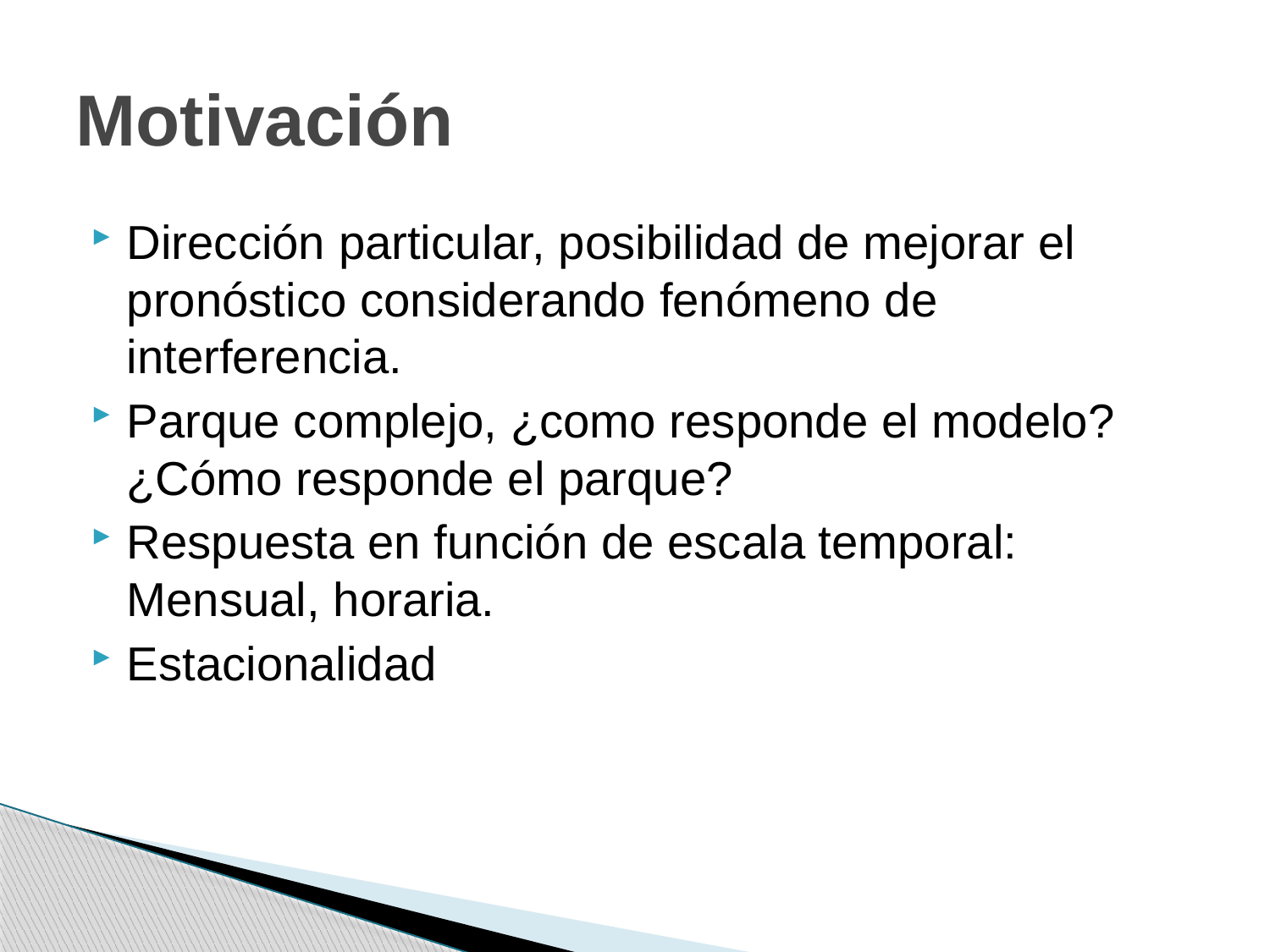

# Motivación
Dirección particular, posibilidad de mejorar el pronóstico considerando fenómeno de interferencia.
Parque complejo, ¿como responde el modelo? ¿Cómo responde el parque?
Respuesta en función de escala temporal: Mensual, horaria.
Estacionalidad